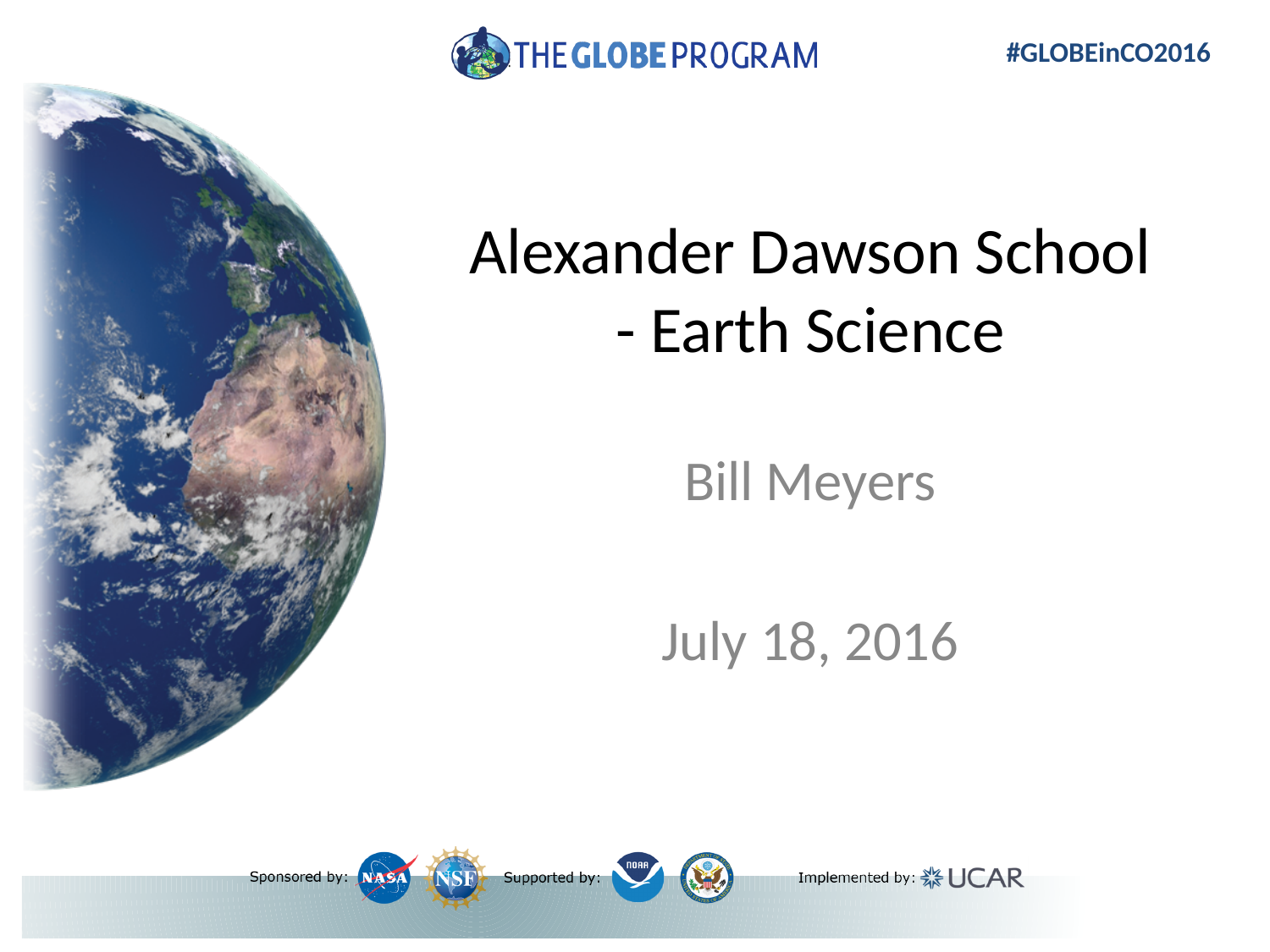

# Alexander Dawson School - Earth Science
Bill Meyers

July 18, 2016